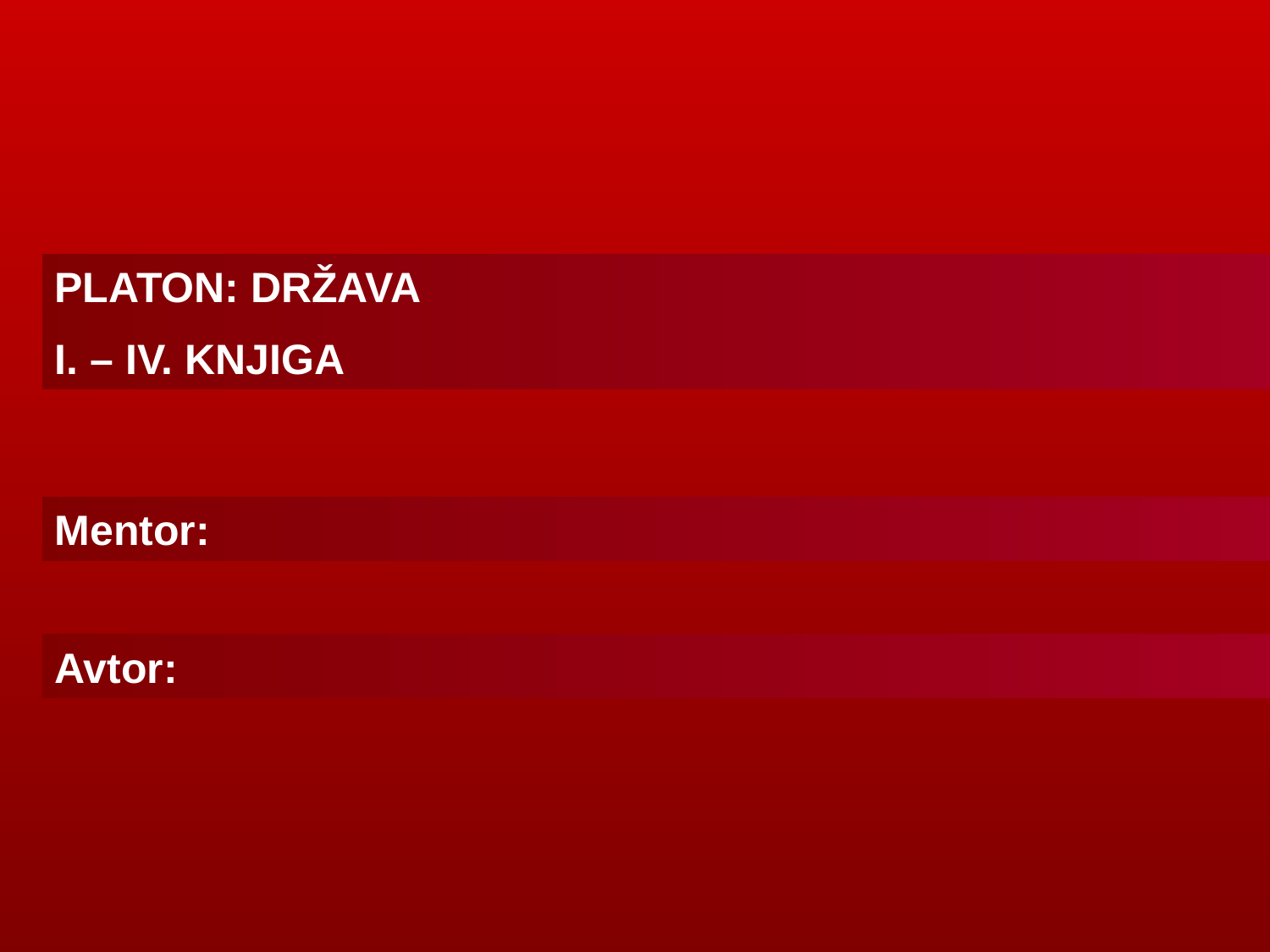

PLATON: DRŽAVA
I. – IV. KNJIGA
Mentor:
Avtor: